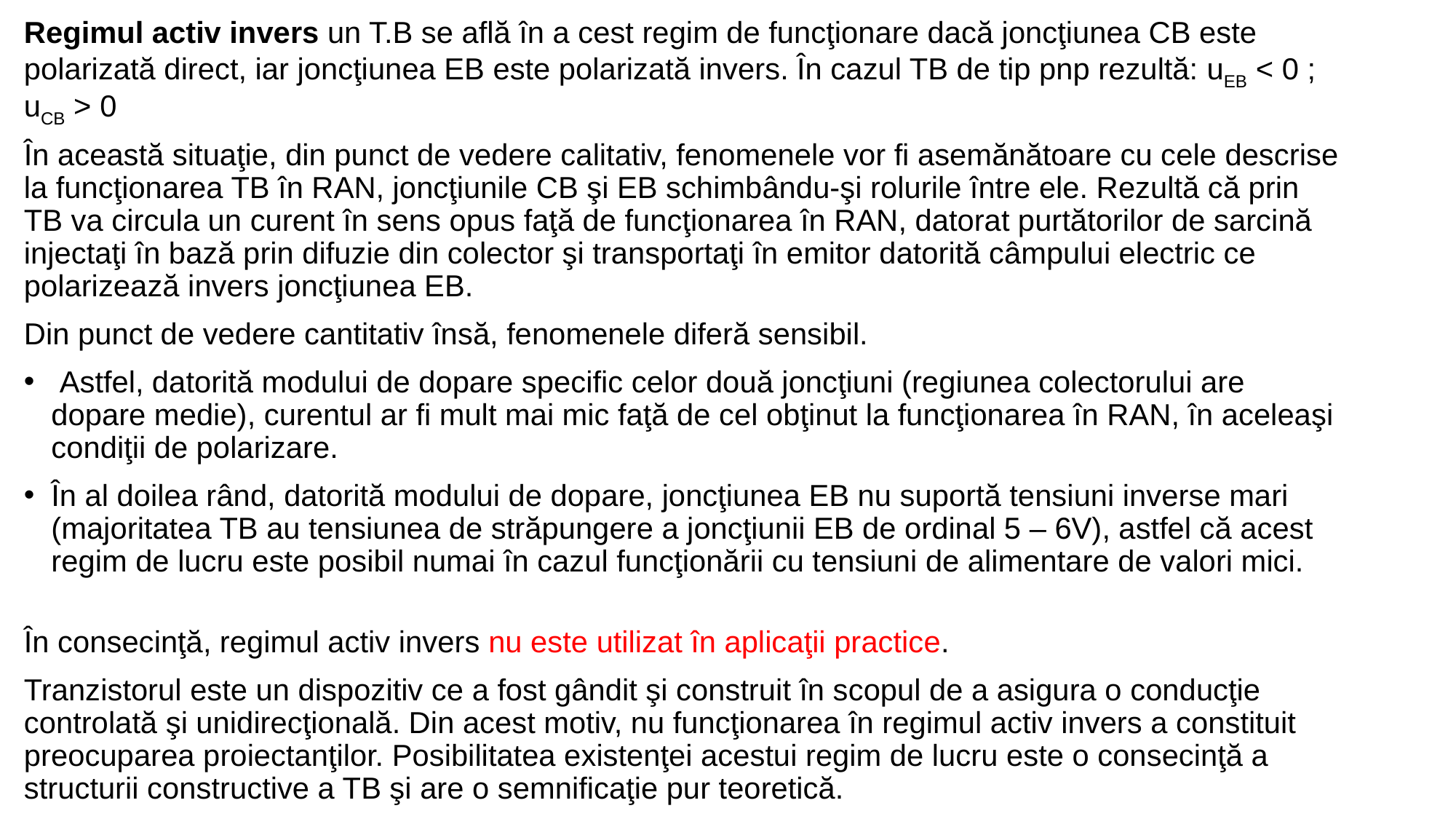

Regimul activ invers un T.B se află în a cest regim de funcţionare dacă joncţiunea CB este polarizată direct, iar joncţiunea EB este polarizată invers. În cazul TB de tip pnp rezultă: uEB < 0 ; uCB > 0
În această situaţie, din punct de vedere calitativ, fenomenele vor fi asemănătoare cu cele descrise la funcţionarea TB în RAN, joncţiunile CB şi EB schimbându-şi rolurile între ele. Rezultă că prin TB va circula un curent în sens opus faţă de funcţionarea în RAN, datorat purtătorilor de sarcină injectaţi în bază prin difuzie din colector şi transportaţi în emitor datorită câmpului electric ce polarizează invers joncţiunea EB.
Din punct de vedere cantitativ însă, fenomenele diferă sensibil.
 Astfel, datorită modului de dopare specific celor două joncţiuni (regiunea colectorului are dopare medie), curentul ar fi mult mai mic faţă de cel obţinut la funcţionarea în RAN, în aceleaşi condiţii de polarizare.
În al doilea rând, datorită modului de dopare, joncţiunea EB nu suportă tensiuni inverse mari (majoritatea TB au tensiunea de străpungere a joncţiunii EB de ordinal 5 – 6V), astfel că acest regim de lucru este posibil numai în cazul funcţionării cu tensiuni de alimentare de valori mici.
În consecinţă, regimul activ invers nu este utilizat în aplicaţii practice.
Tranzistorul este un dispozitiv ce a fost gândit şi construit în scopul de a asigura o conducţie controlată şi unidirecţională. Din acest motiv, nu funcţionarea în regimul activ invers a constituit preocuparea proiectanţilor. Posibilitatea existenţei acestui regim de lucru este o consecinţă a structurii constructive a TB şi are o semnificaţie pur teoretică.